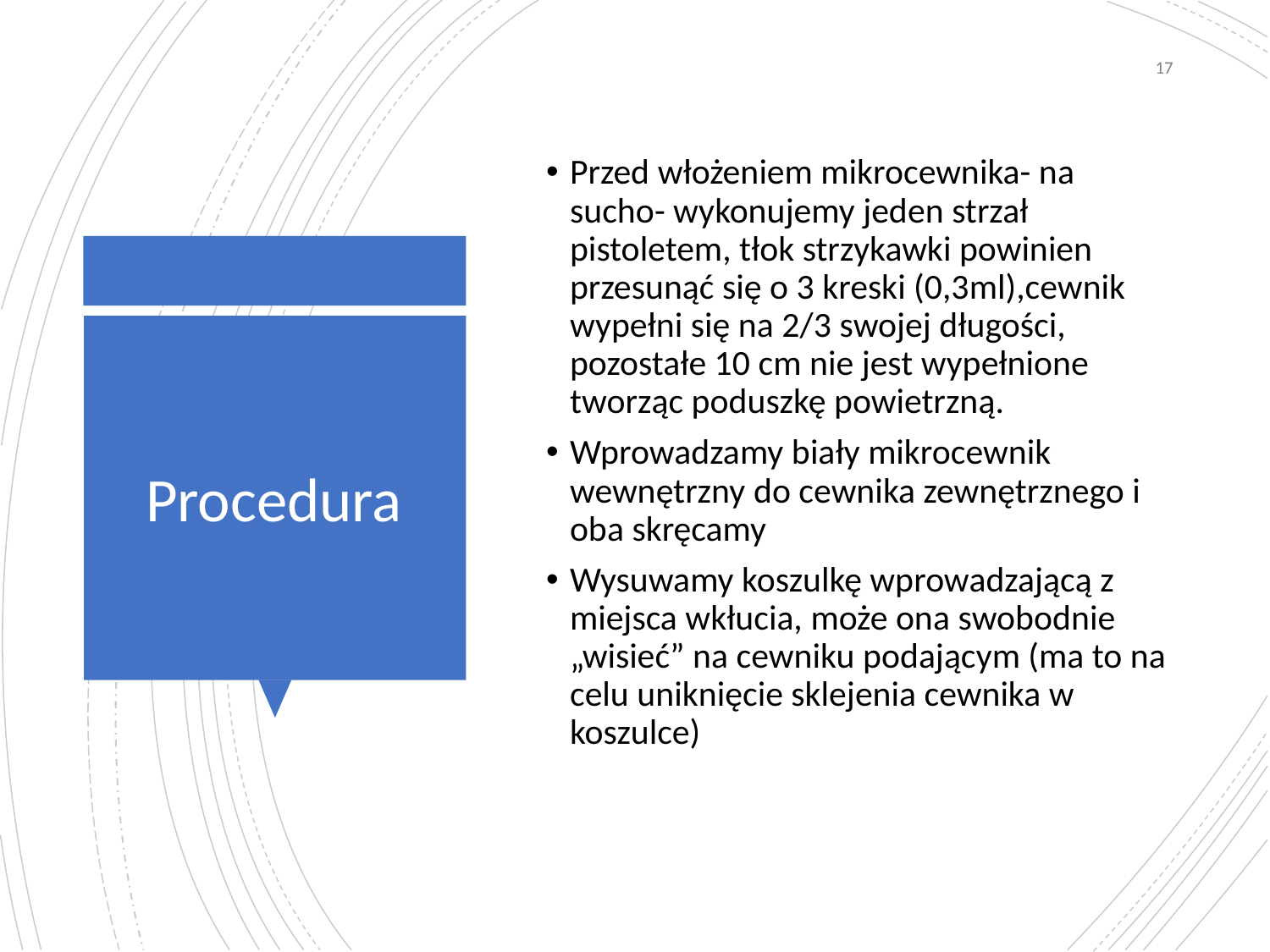

17
Przed włożeniem mikrocewnika- na sucho- wykonujemy jeden strzał pistoletem, tłok strzykawki powinien przesunąć się o 3 kreski (0,3ml),cewnik wypełni się na 2/3 swojej długości, pozostałe 10 cm nie jest wypełnione tworząc poduszkę powietrzną.
Wprowadzamy biały mikrocewnik wewnętrzny do cewnika zewnętrznego i oba skręcamy
Wysuwamy koszulkę wprowadzającą z miejsca wkłucia, może ona swobodnie „wisieć” na cewniku podającym (ma to na celu uniknięcie sklejenia cewnika w koszulce)

# Procedura